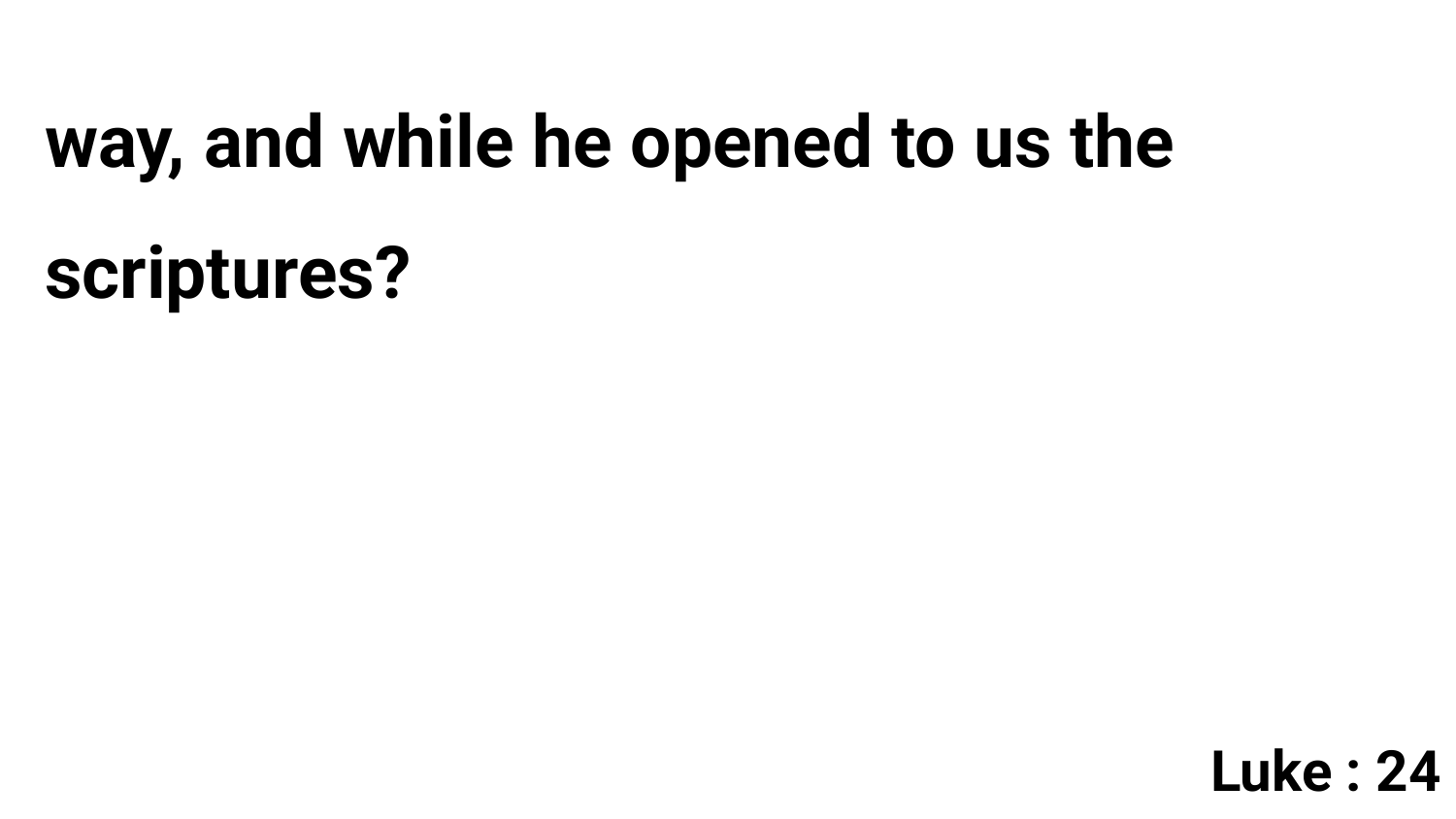

way, and while he opened to us the scriptures?
Luke : 24